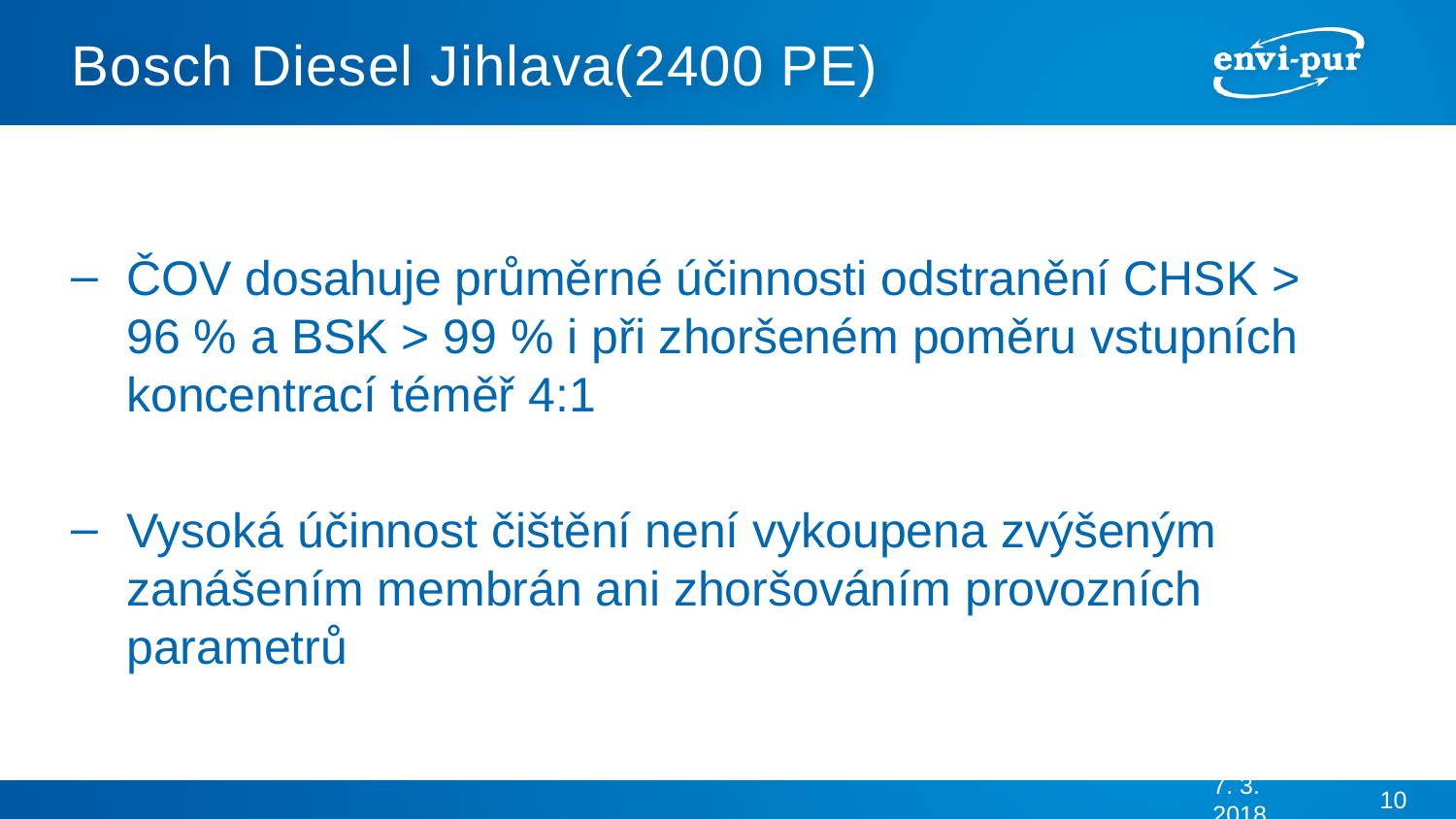

# Bosch Diesel Jihlava(2400 PE)

ČOV dosahuje průměrné účinnosti odstranění CHSK > 96 % a BSK > 99 % i při zhoršeném poměru vstupních koncentrací téměř 4:1

Vysoká účinnost čištění není vykoupena zvýšeným zanášením membrán ani zhoršováním provozních parametrů

7. 3. 2018
10